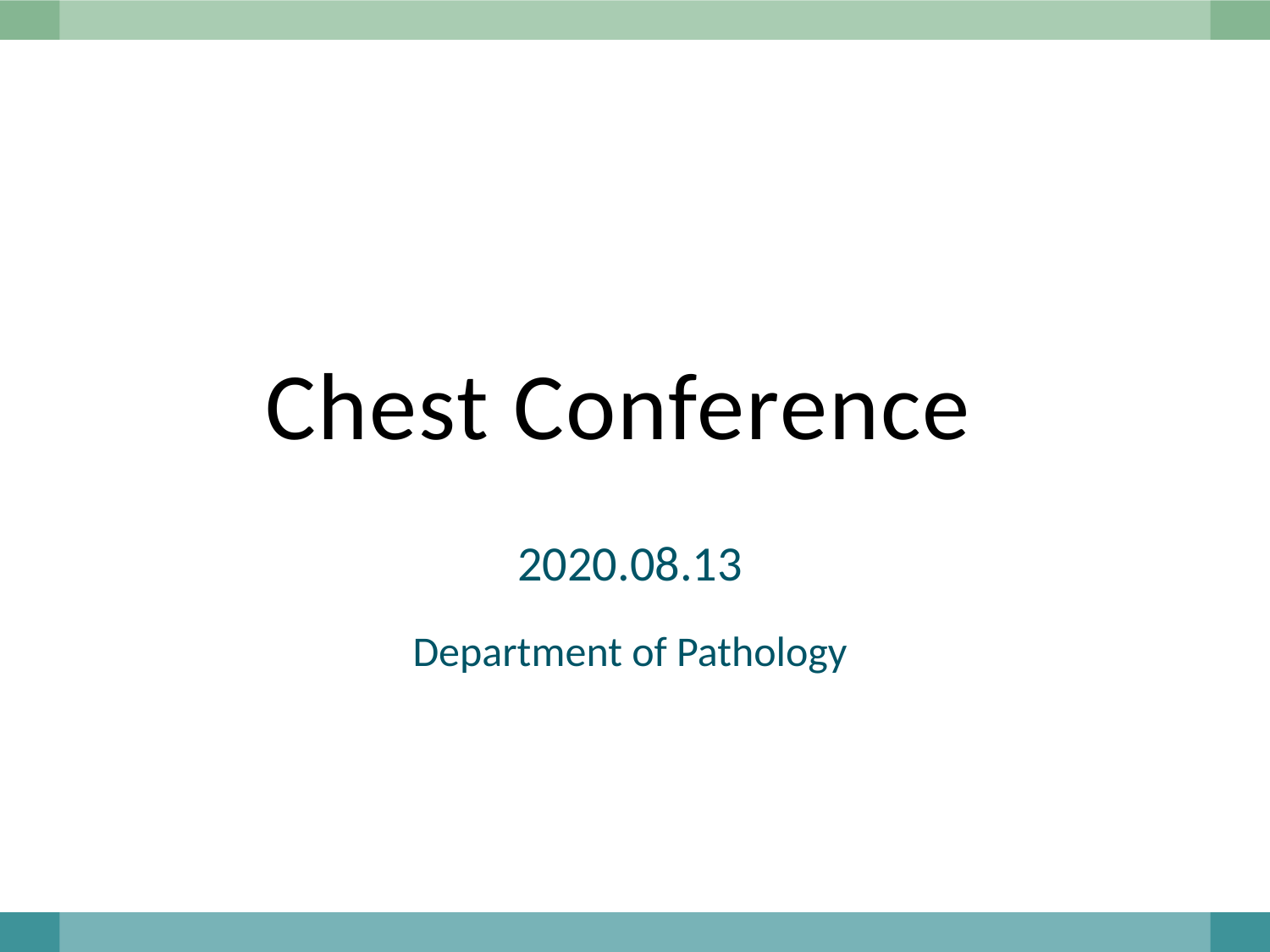

# Chest Conference
2020.08.13

Department of Pathology